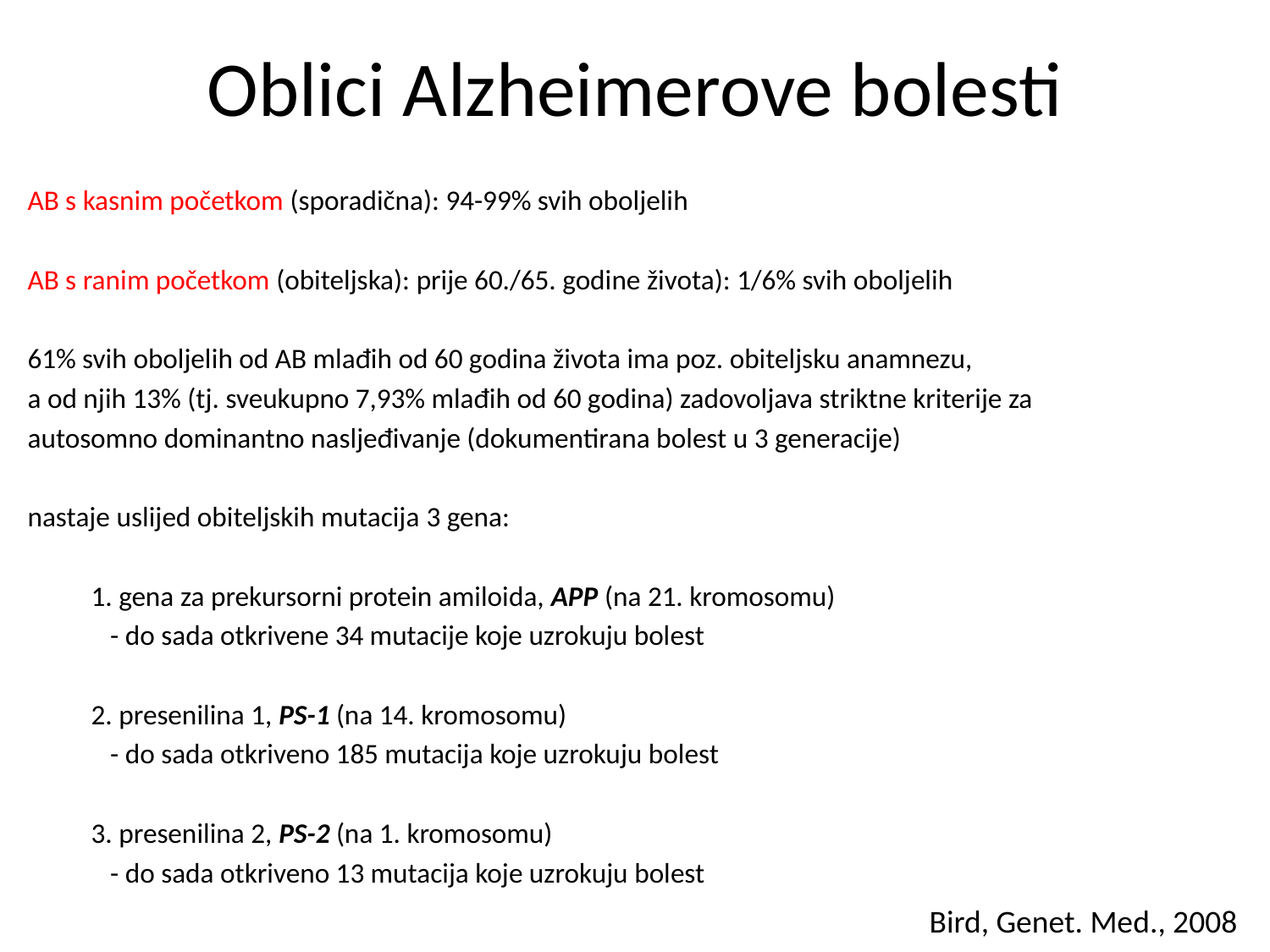

# Oblici Alzheimerove bolesti
AB s kasnim početkom (sporadična): 94-99% svih oboljelih

AB s ranim početkom (obiteljska): prije 60./65. godine života): 1/6% svih oboljelih

61% svih oboljelih od AB mlađih od 60 godina života ima poz. obiteljsku anamnezu,
a od njih 13% (tj. sveukupno 7,93% mlađih od 60 godina) zadovoljava striktne kriterije za
autosomno dominantno nasljeđivanje (dokumentirana bolest u 3 generacije)

nastaje uslijed obiteljskih mutacija 3 gena:

	1. gena za prekursorni protein amiloida, APP (na 21. kromosomu)
	   - do sada otkrivene 34 mutacije koje uzrokuju bolest

	2. presenilina 1, PS-1 (na 14. kromosomu)
	   - do sada otkriveno 185 mutacija koje uzrokuju bolest

	3. presenilina 2, PS-2 (na 1. kromosomu)
	   - do sada otkriveno 13 mutacija koje uzrokuju bolest
Bird, Genet. Med., 2008